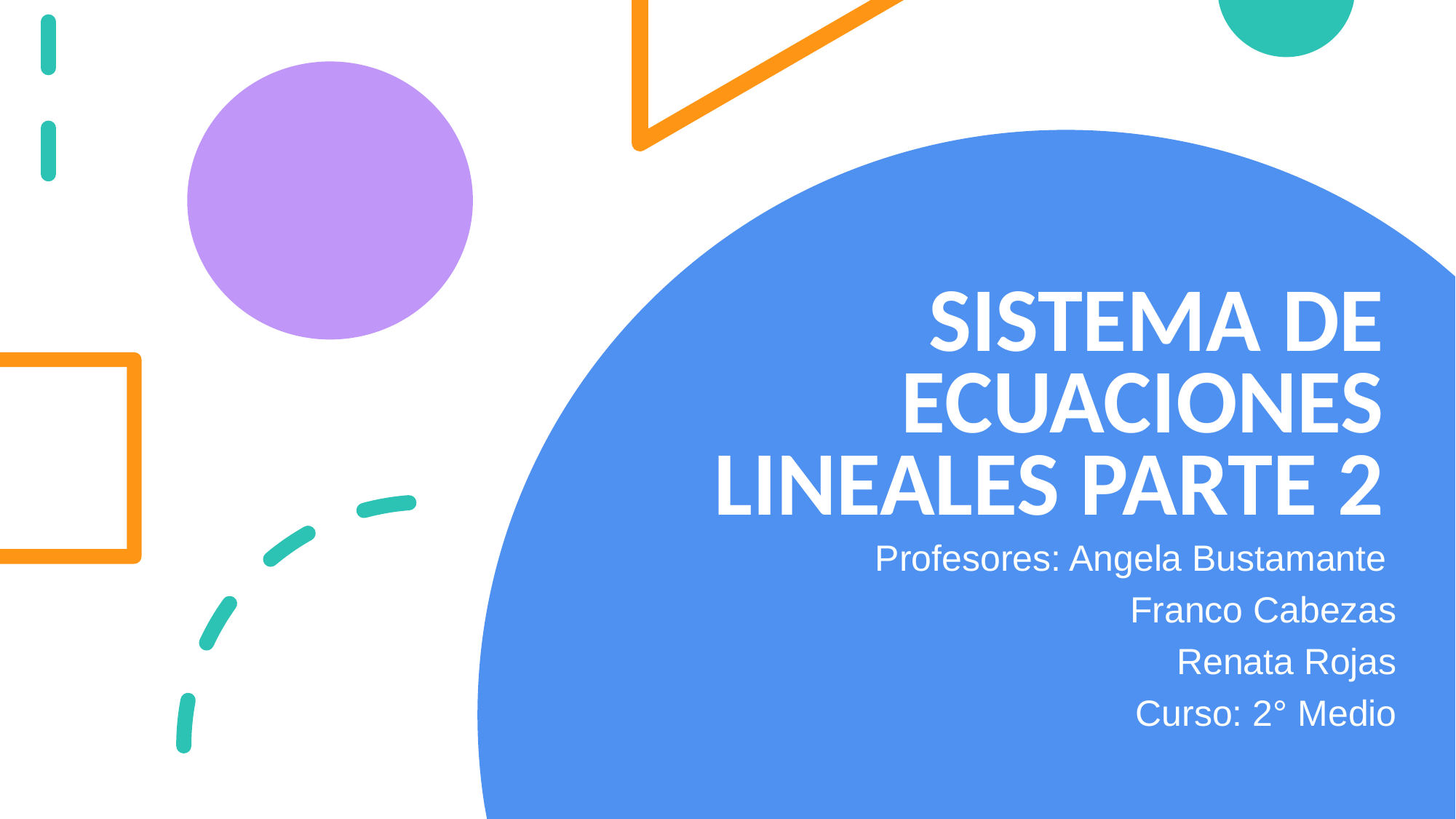

# SISTEMA DE ECUACIONES LINEALES PARTE 2
Profesores: Angela Bustamante
Franco Cabezas
Renata Rojas
Curso: 2° Medio